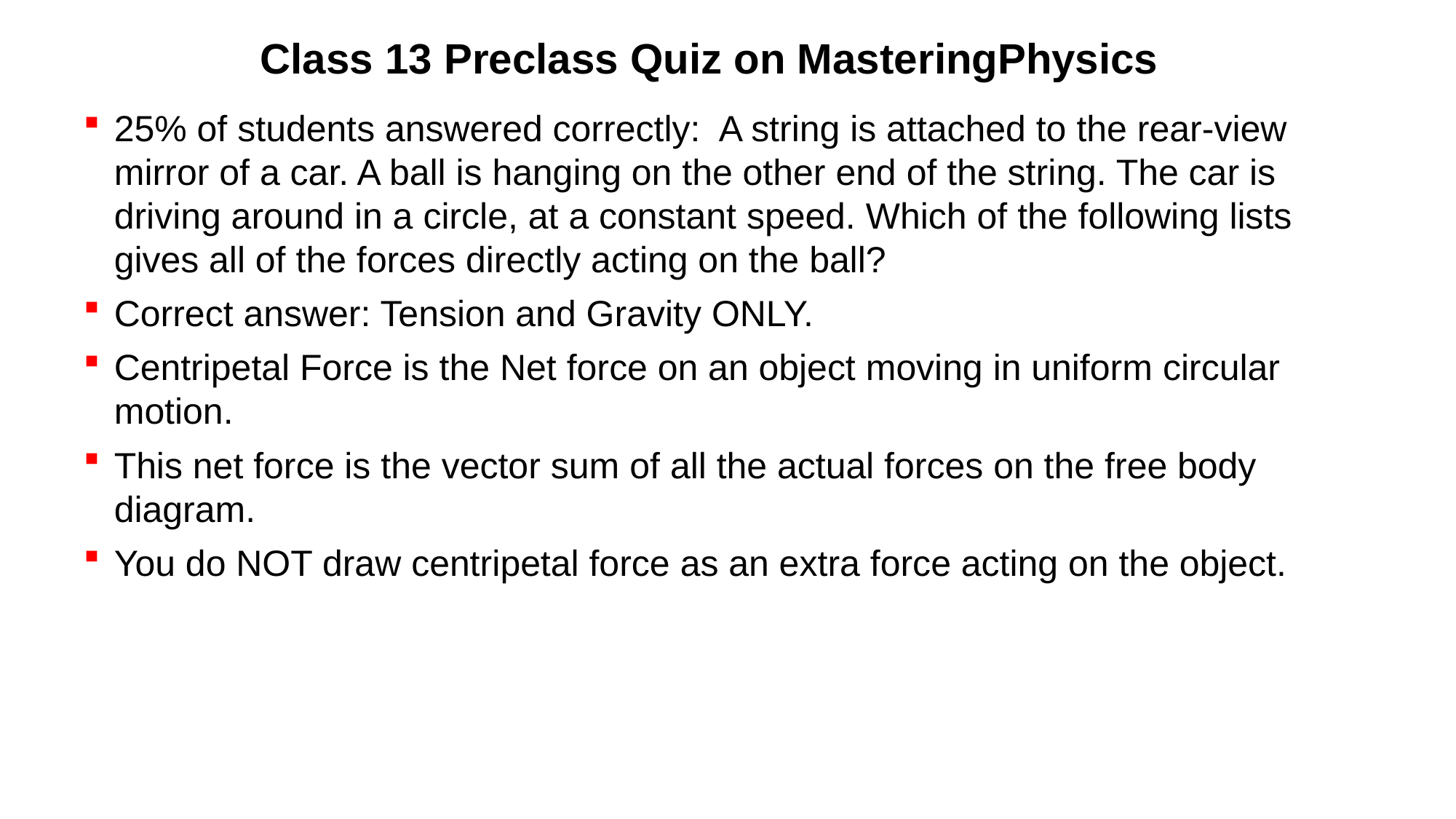

# Class 13 Preclass Quiz on MasteringPhysics
25% of students answered correctly:  A string is attached to the rear-view mirror of a car. A ball is hanging on the other end of the string. The car is driving around in a circle, at a constant speed. Which of the following lists gives all of the forces directly acting on the ball?
Correct answer: Tension and Gravity ONLY.
Centripetal Force is the Net force on an object moving in uniform circular motion.
This net force is the vector sum of all the actual forces on the free body diagram.
You do NOT draw centripetal force as an extra force acting on the object.